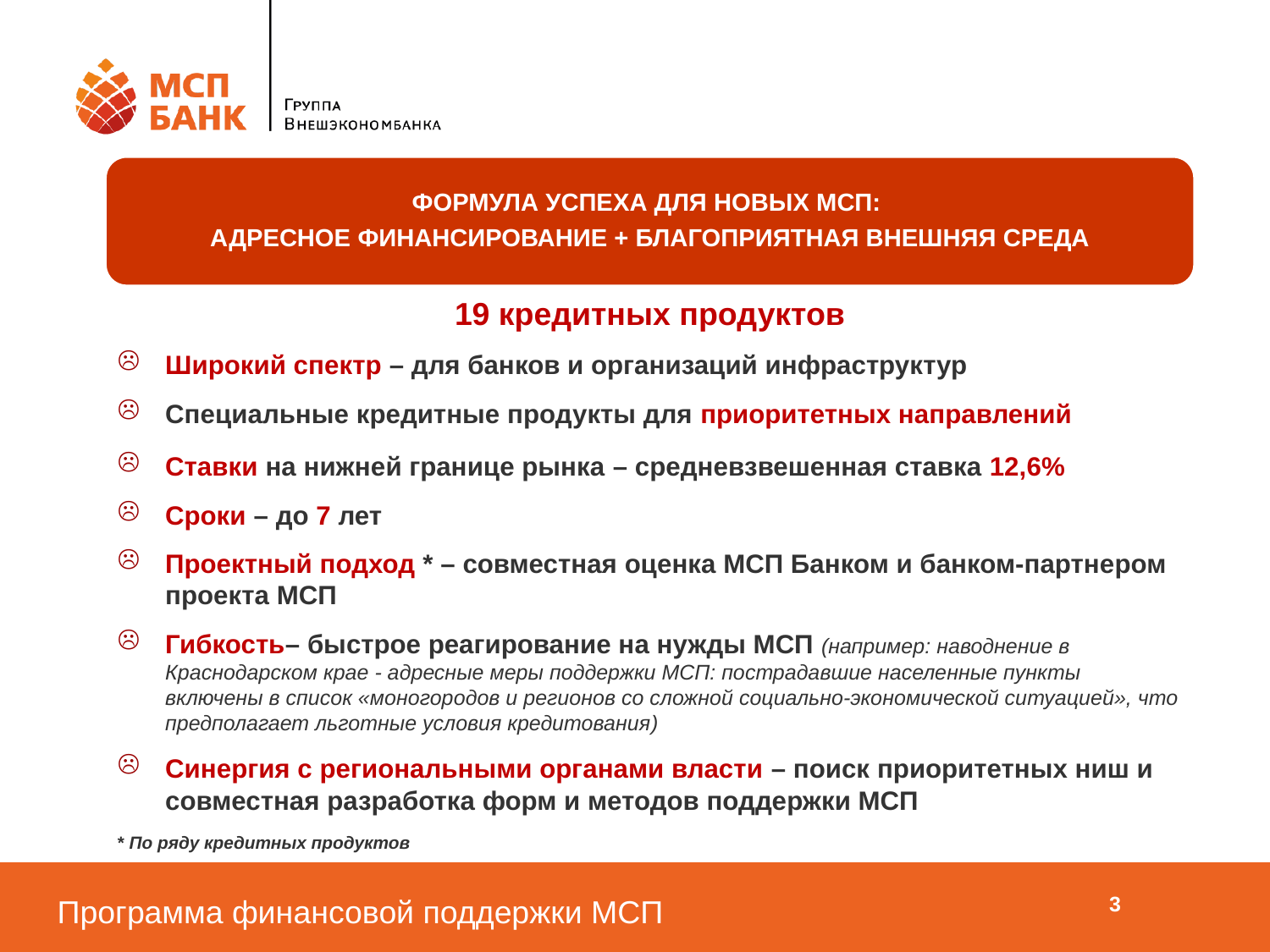

ФОРМУЛА УСПЕХА ДЛЯ НОВЫХ МСП:
АДРЕСНОЕ ФИНАНСИРОВАНИЕ + БЛАГОПРИЯТНАЯ ВНЕШНЯЯ СРЕДА

19 кредитных продуктов

Широкий спектр – для банков и организаций инфраструктур

Специальные кредитные продукты для приоритетных направлений

Ставки на нижней границе рынка – средневзвешенная ставка 12,6%

Сроки – до 7 лет

Проектный подход * – совместная оценка МСП Банком и банком-партнером проекта МСП

Гибкость– быстрое реагирование на нужды МСП (например: наводнение в Краснодарском крае - адресные меры поддержки МСП: пострадавшие населенные пункты включены в список «моногородов и регионов со сложной социально-экономической ситуацией», что предполагает льготные условия кредитования)

Синергия с региональными органами власти – поиск приоритетных ниш и совместная разработка форм и методов поддержки МСП

* По ряду кредитных продуктов

3